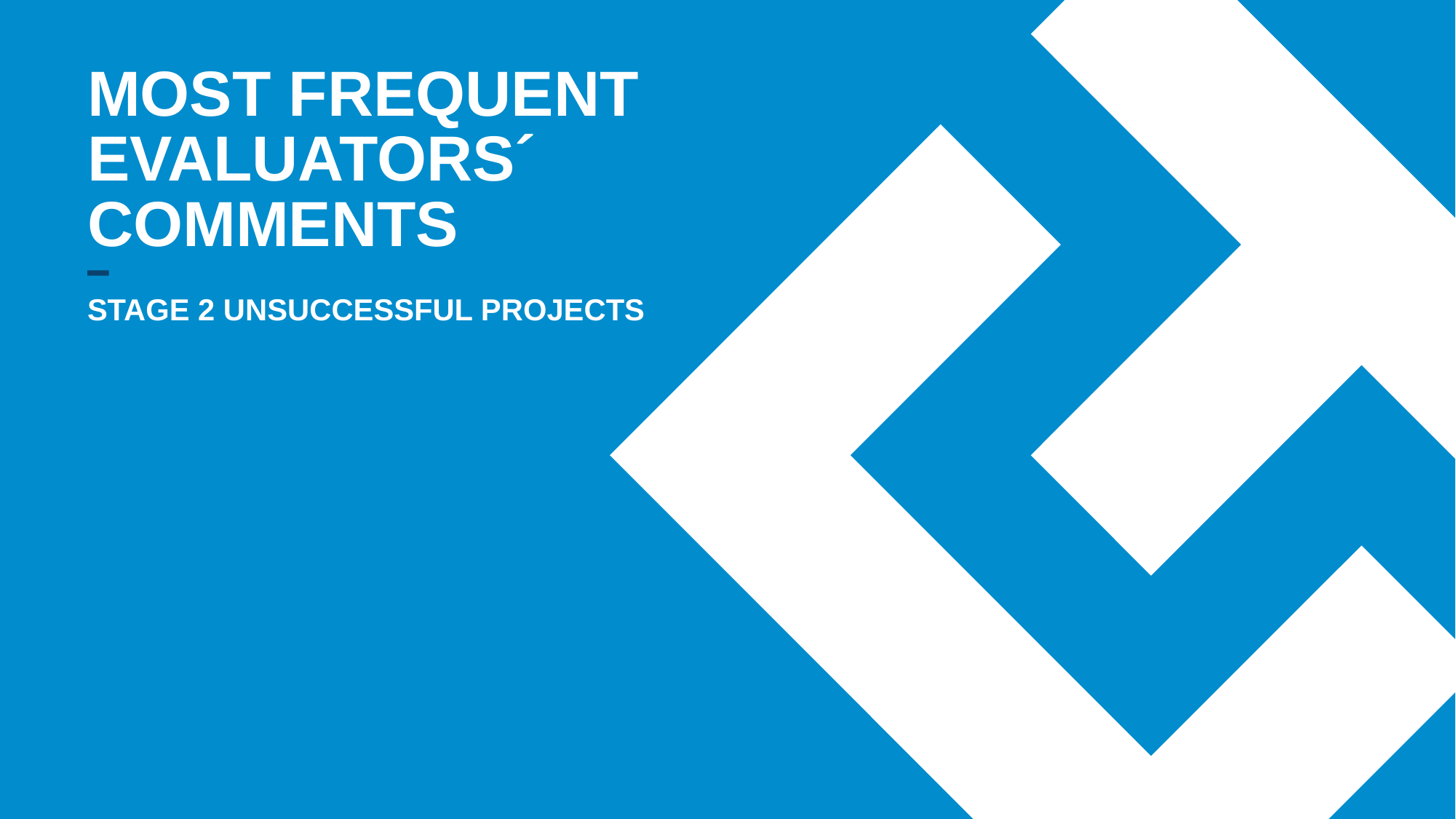

# Most frequent evaluators´ comments
STAGE 2 UNSUCCESSFUL PROJECTS